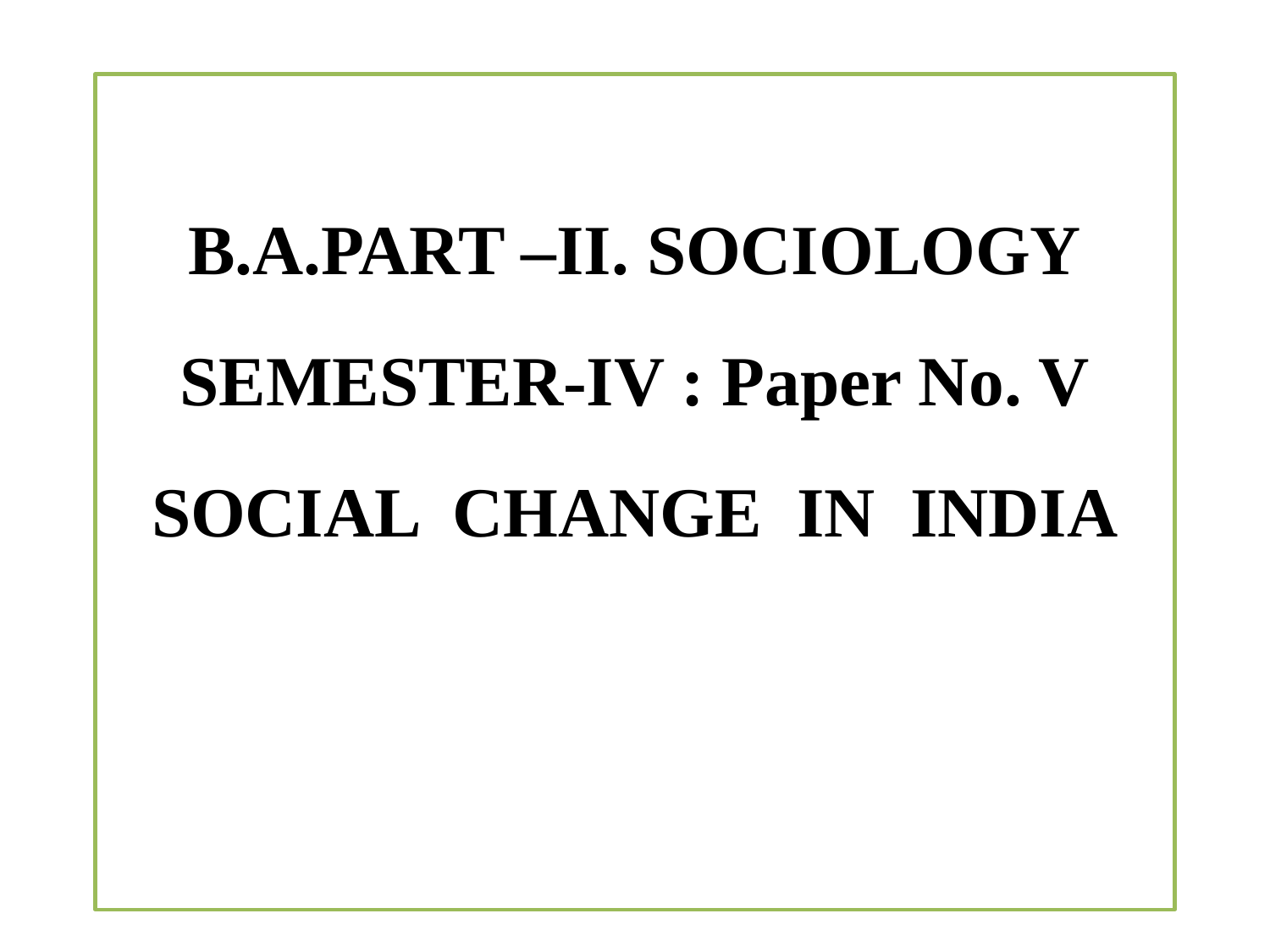

B.A.PART –II. SOCIOLOGY
SEMESTER-IV : Paper No. V
SOCIAL  CHANGE  IN  INDIA